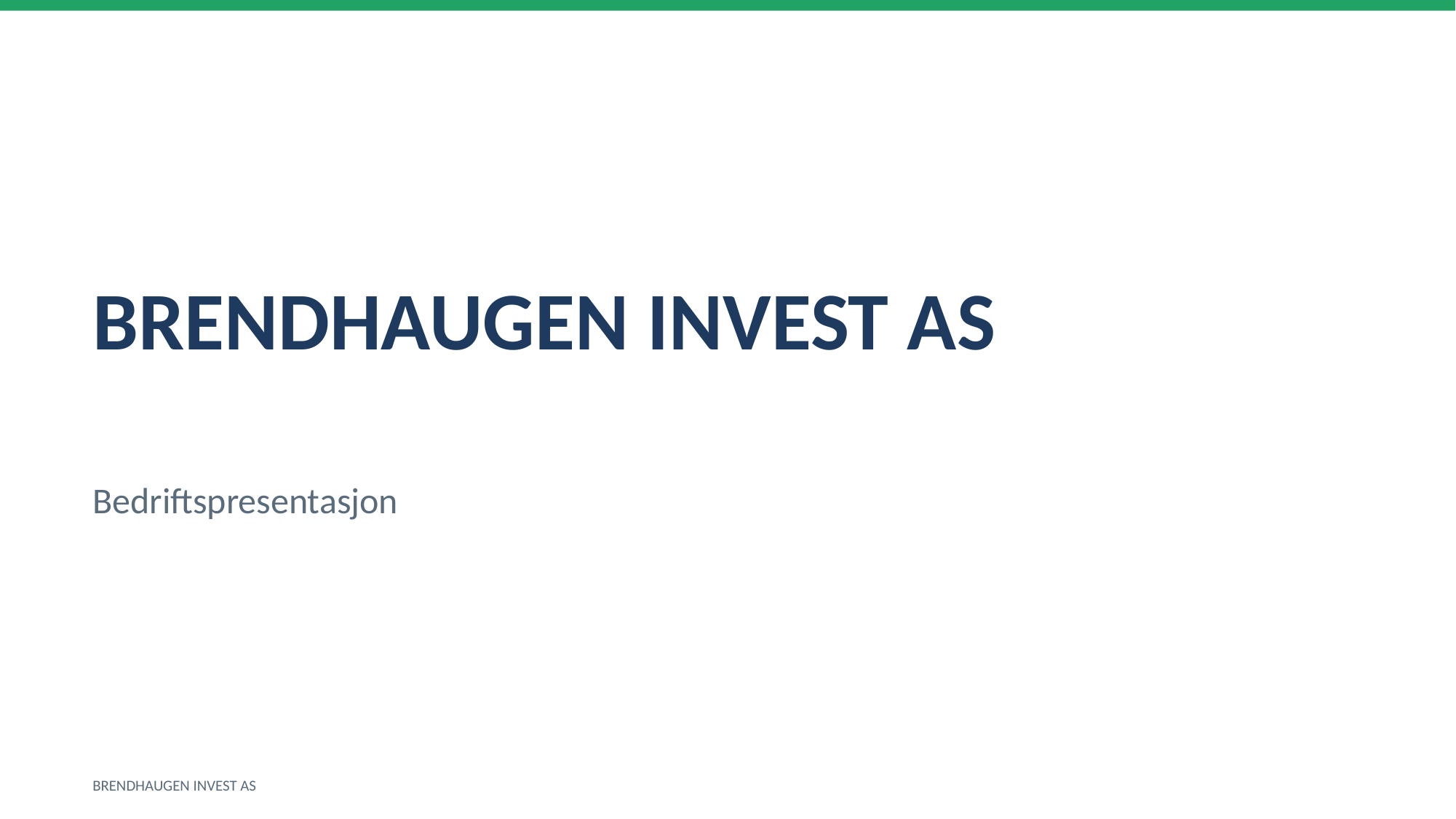

BRENDHAUGEN INVEST AS
Bedriftspresentasjon
BRENDHAUGEN INVEST AS